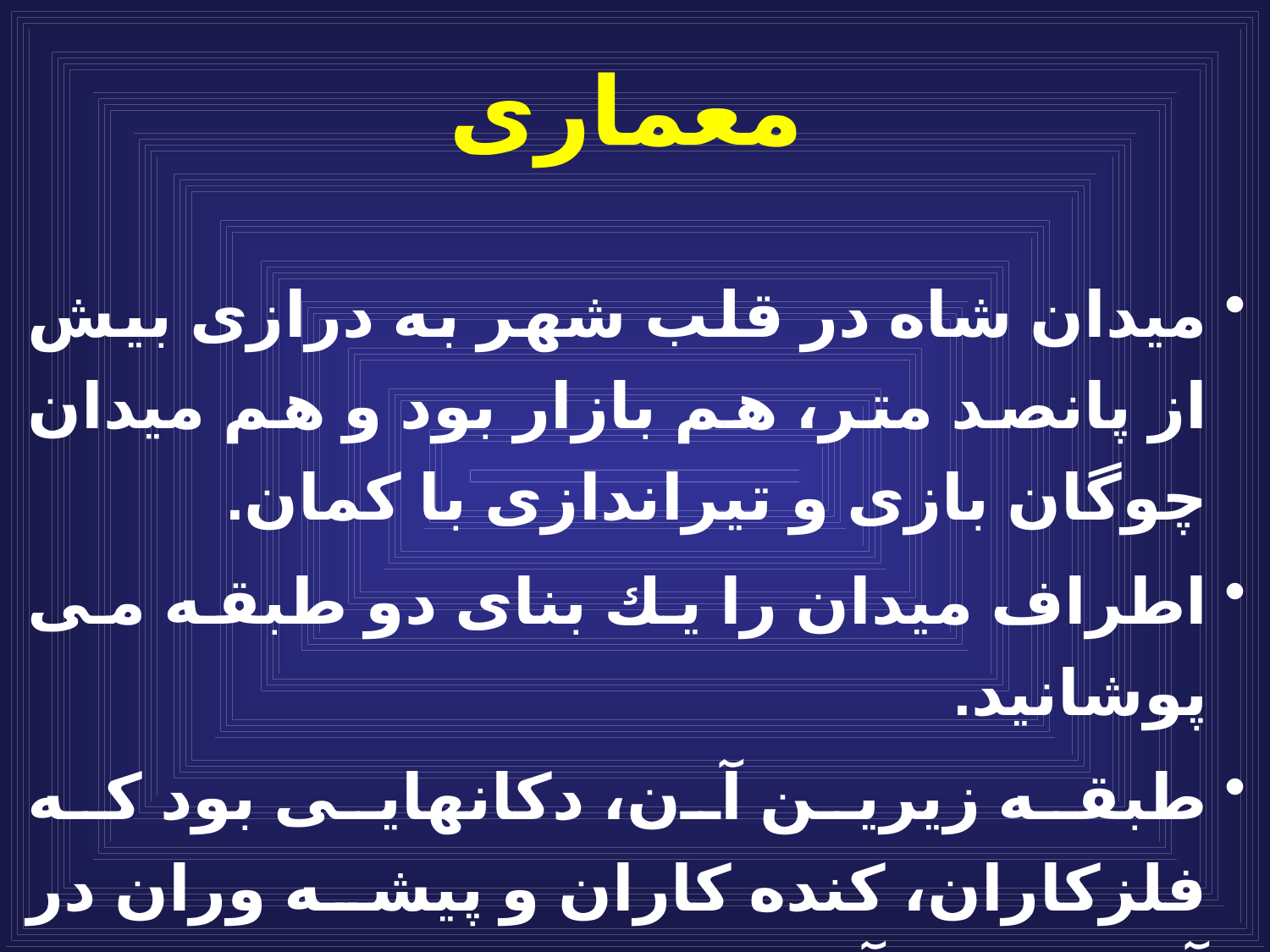

# معماری
ميدان شاه در قلب شهر به درازى بيش از پانصد متر، هم بازار بود و هم ميدان چوگان بازى و تيراندازى با كمان.
اطراف ميدان را يك بناى دو طبقه مى پوشانيد.
طبقه زيرين آن، دكانهايى بود كه فلزكاران، كنده كاران و پيشه وران در آن به آفرينشهاى هنرى خود مى پرداختند.